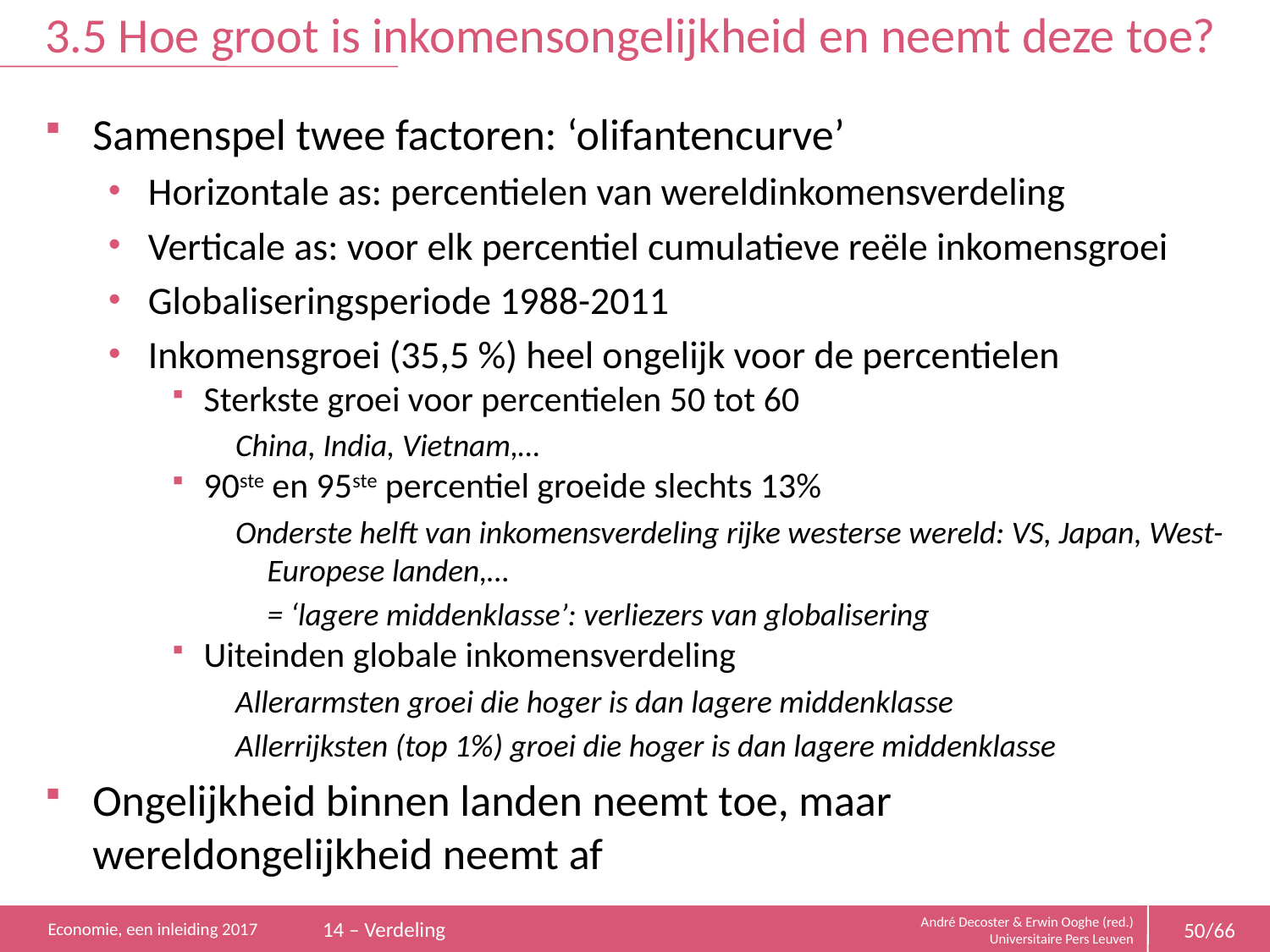

# 3.5 Hoe groot is inkomensongelijkheid en neemt deze toe?
Samenspel twee factoren: ‘olifantencurve’
Horizontale as: percentielen van wereldinkomensverdeling
Verticale as: voor elk percentiel cumulatieve reële inkomensgroei
Globaliseringsperiode 1988-2011
Inkomensgroei (35,5 %) heel ongelijk voor de percentielen
Sterkste groei voor percentielen 50 tot 60
China, India, Vietnam,…
90ste en 95ste percentiel groeide slechts 13%
Onderste helft van inkomensverdeling rijke westerse wereld: VS, Japan, West-Europese landen,…
	= ‘lagere middenklasse’: verliezers van globalisering
Uiteinden globale inkomensverdeling
Allerarmsten groei die hoger is dan lagere middenklasse
Allerrijksten (top 1%) groei die hoger is dan lagere middenklasse
Ongelijkheid binnen landen neemt toe, maar wereldongelijkheid neemt af